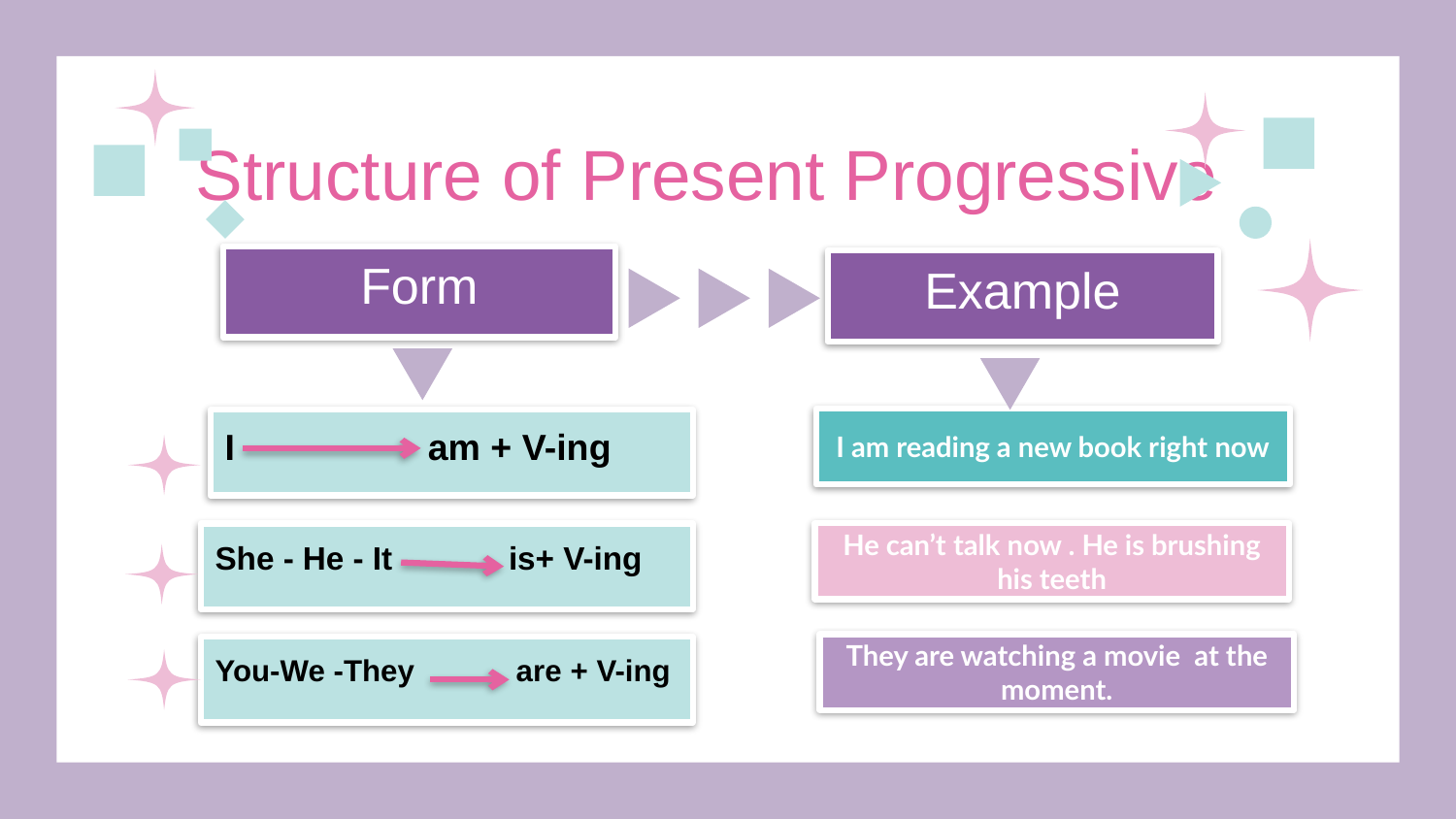

# Structure of Present Progressive

Form
Example

I am reading a new book right now
I                   am + V-ing

He can’t talk now . He is brushing his teeth
She - He - It             is+ V-ing

They are watching a movie  at the moment.
You-We -They            are + V-ing